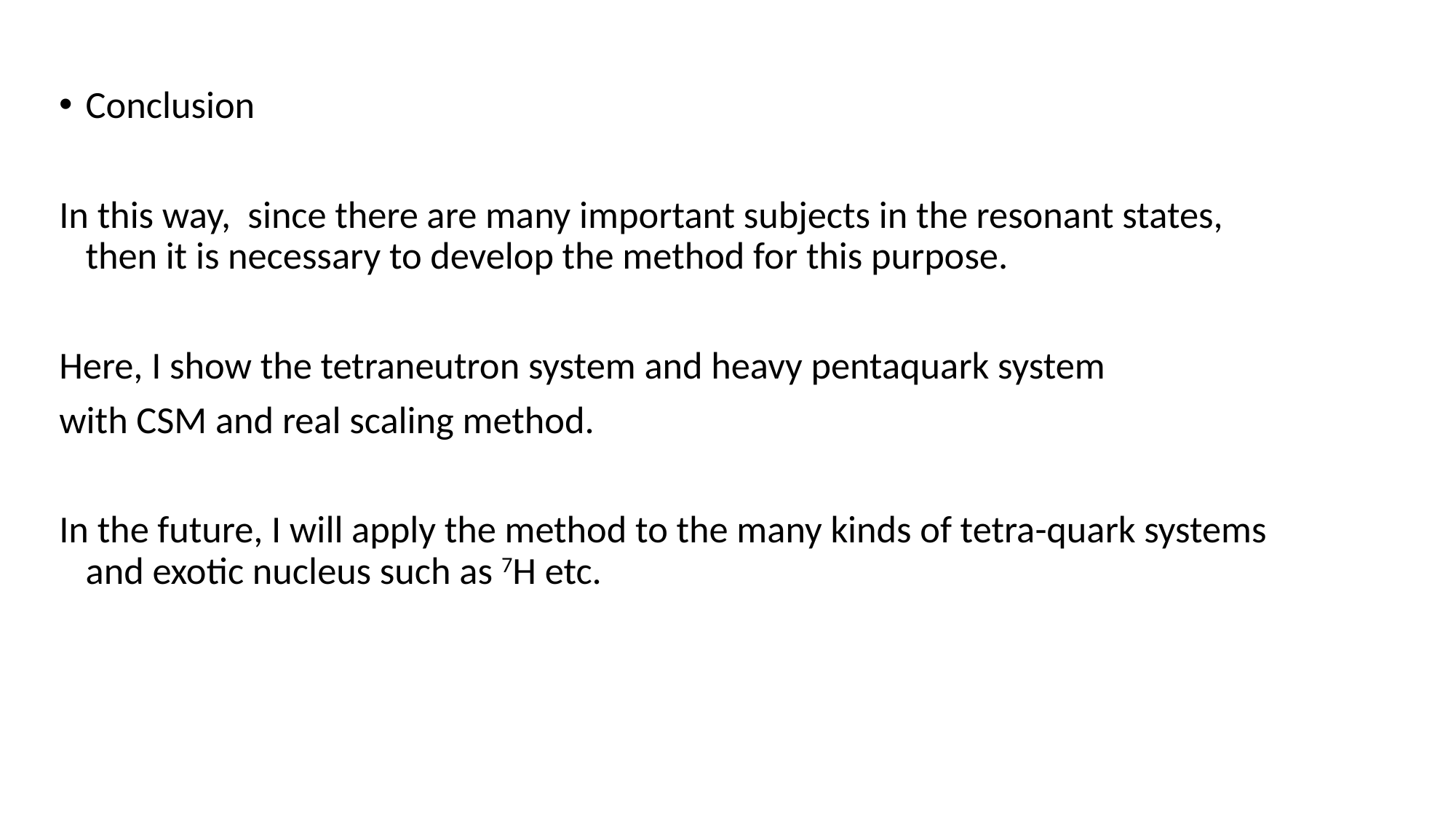

Conclusion

In this way,  since there are many important subjects in the resonant states, then it is necessary to develop the method for this purpose.

Here, I show the tetraneutron system and heavy pentaquark system
with CSM and real scaling method.

In the future, I will apply the method to the many kinds of tetra-quark systems and exotic nucleus such as 7H etc.